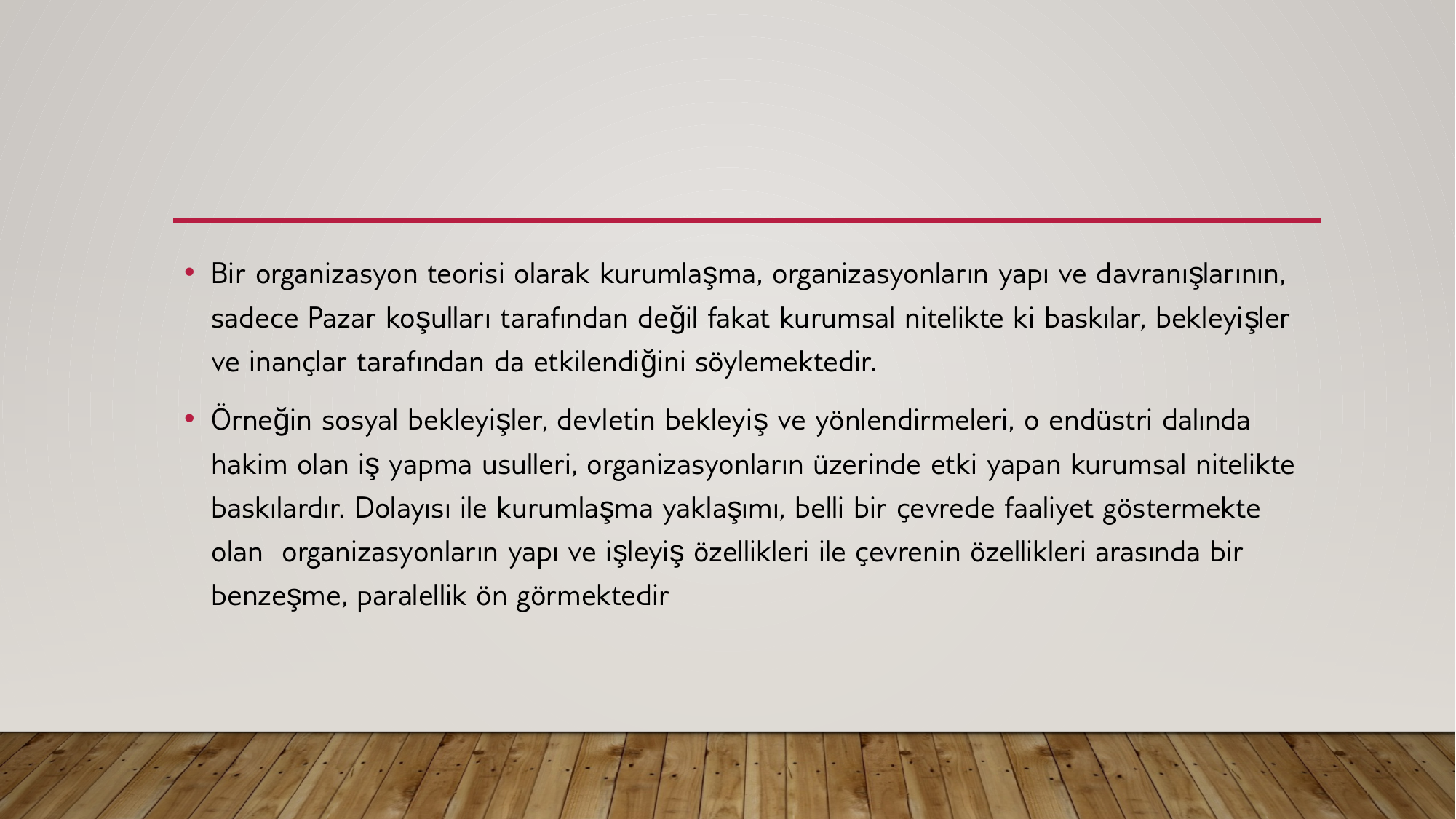

#
Bir organizasyon teorisi olarak kurumlaşma, organizasyonların yapı ve davranışlarının, sadece Pazar koşulları tarafından değil fakat kurumsal nitelikte ki baskılar, bekleyişler ve inançlar tarafından da etkilendiğini söylemektedir.
Örneğin sosyal bekleyişler, devletin bekleyiş ve yönlendirmeleri, o endüstri dalında hakim olan iş yapma usulleri, organizasyonların üzerinde etki yapan kurumsal nitelikte baskılardır. Dolayısı ile kurumlaşma yaklaşımı, belli bir çevrede faaliyet göstermekte olan  organizasyonların yapı ve işleyiş özellikleri ile çevrenin özellikleri arasında bir benzeşme, paralellik ön görmektedir